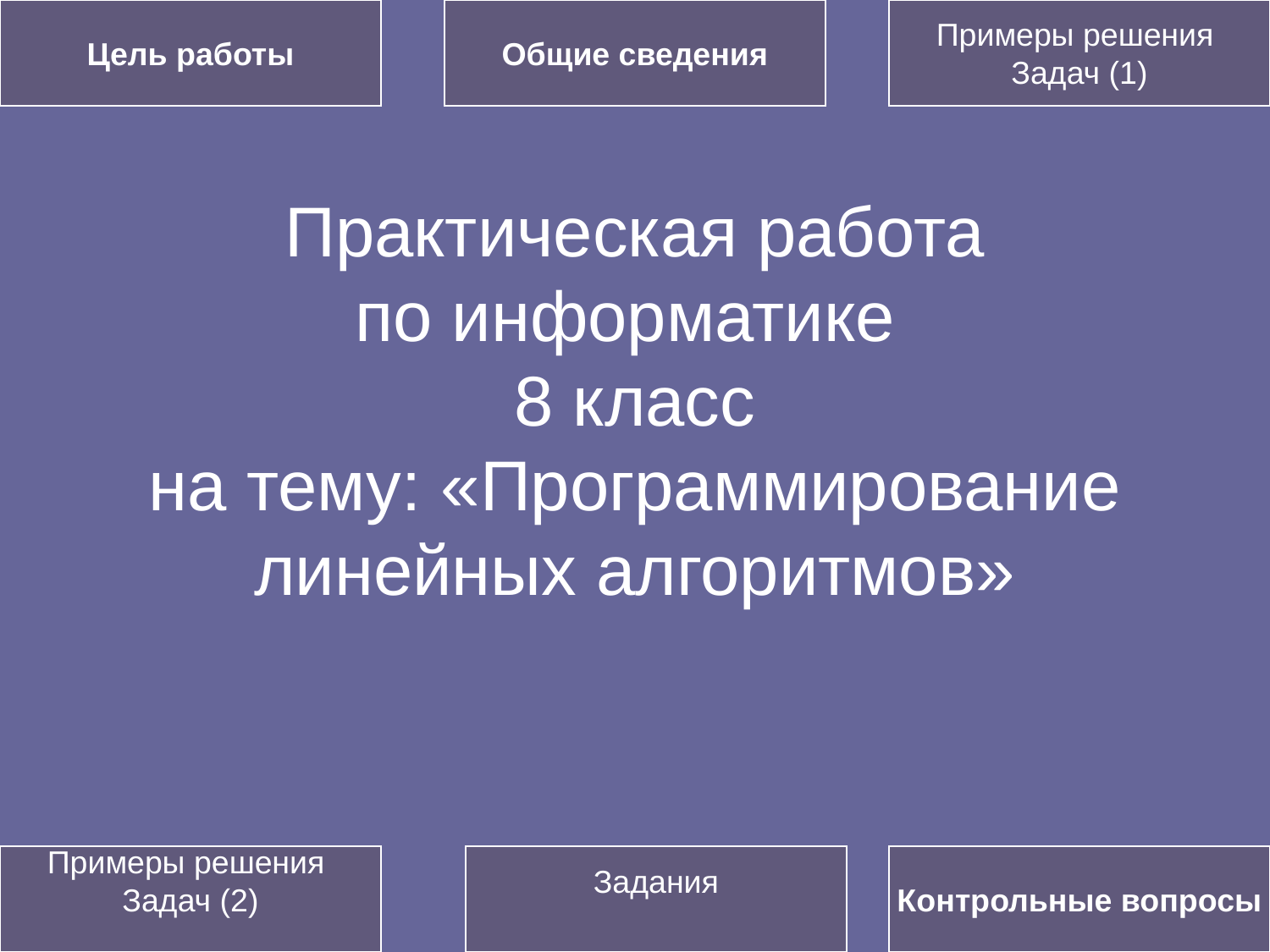

Цель работы
Общие сведения
Примеры решения
Задач (1)
# Практическая работа по информатике 8 класс на тему: «Программирование линейных алгоритмов»

Примеры решения
Задач (2)

Задания

Контрольные вопросы